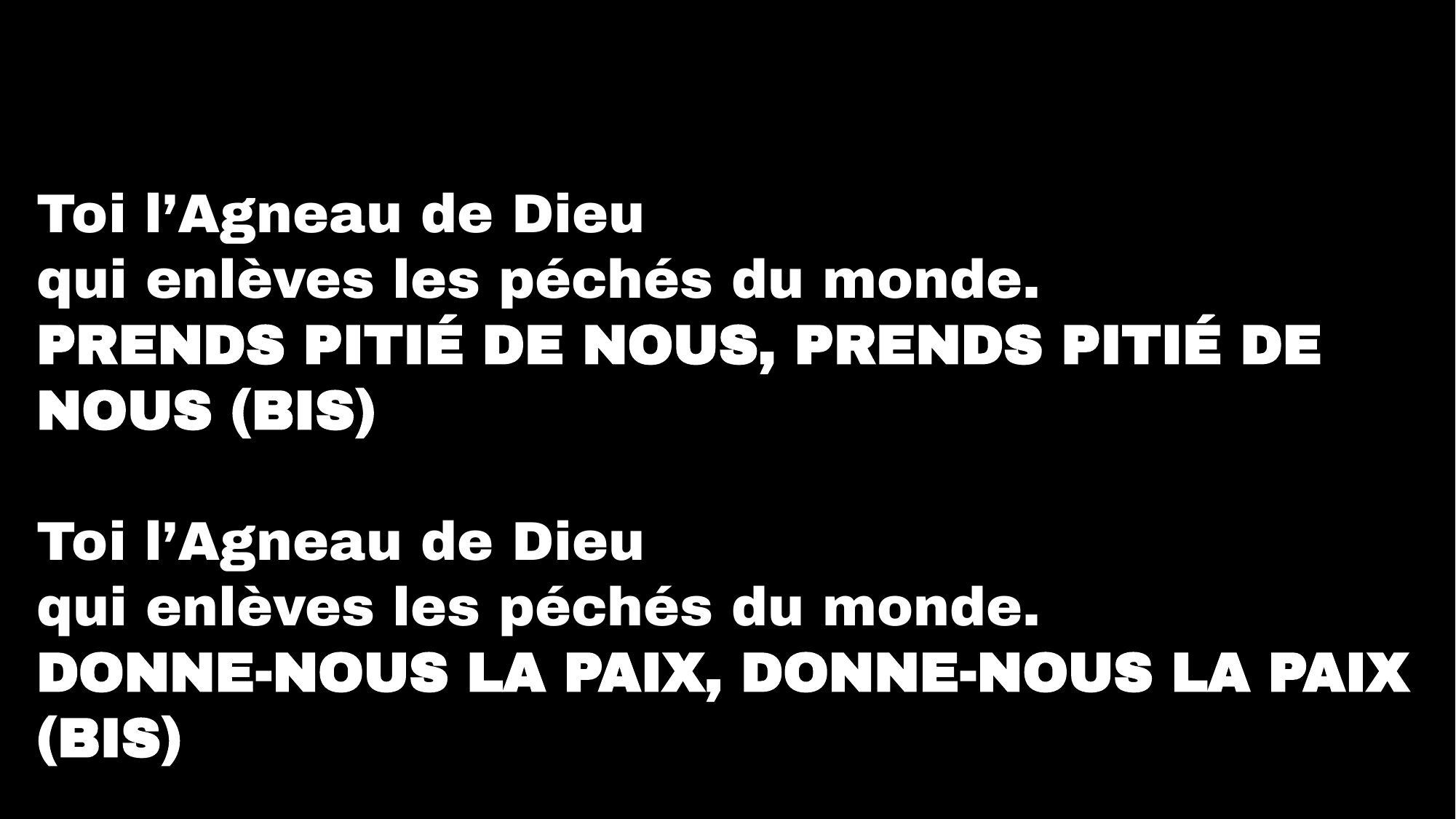

Toi l’Agneau de Dieu
qui enlèves les péchés du monde.
Prends pitié de nous, prends pitié de nous (bis)

Toi l’Agneau de Dieu
qui enlèves les péchés du monde.
Donne-nous la paix, donne-nous la paix (bis)